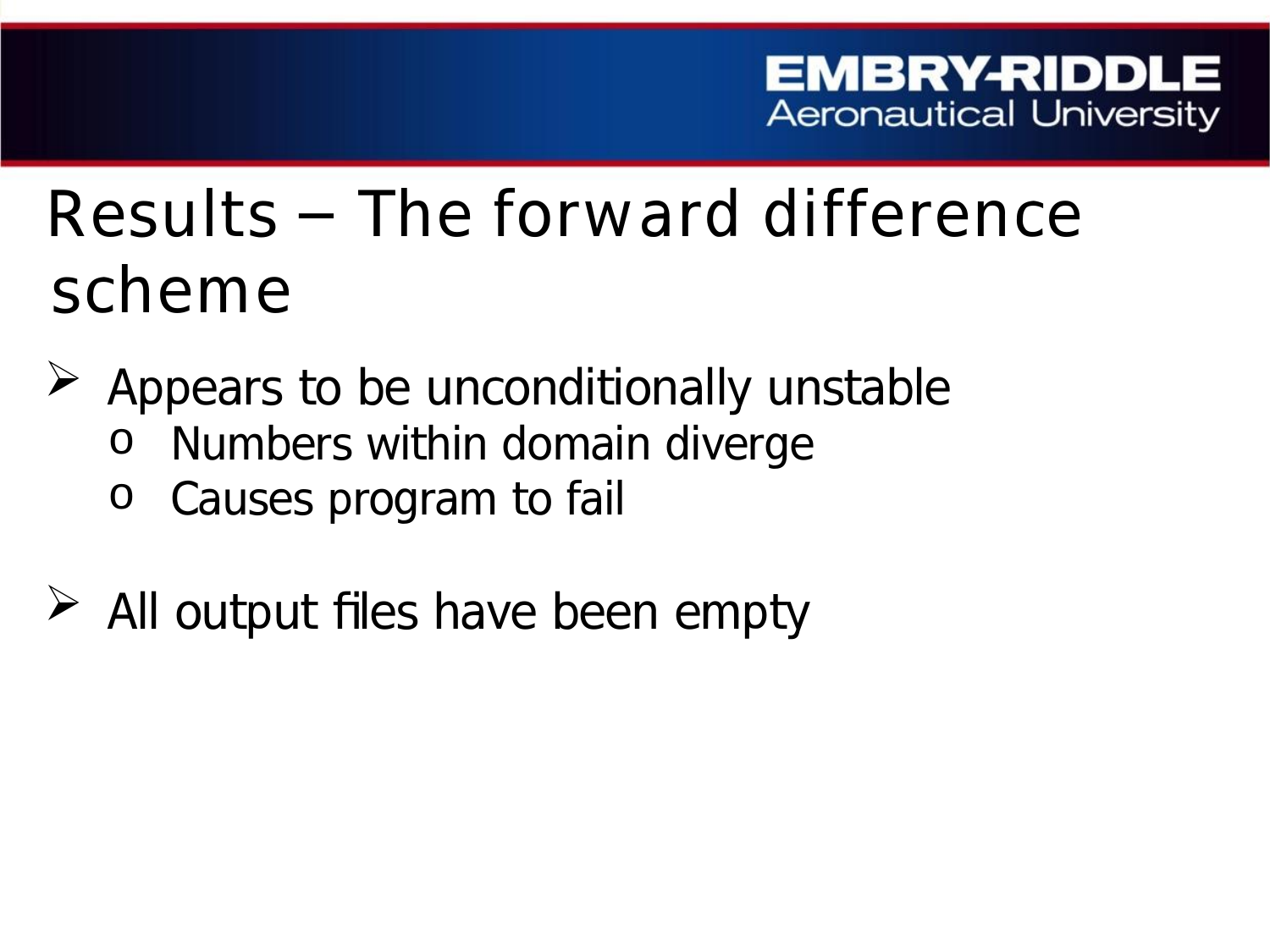

# Results – The forward difference scheme
Appears to be unconditionally unstable
Numbers within domain diverge
Causes program to fail

All output files have been empty